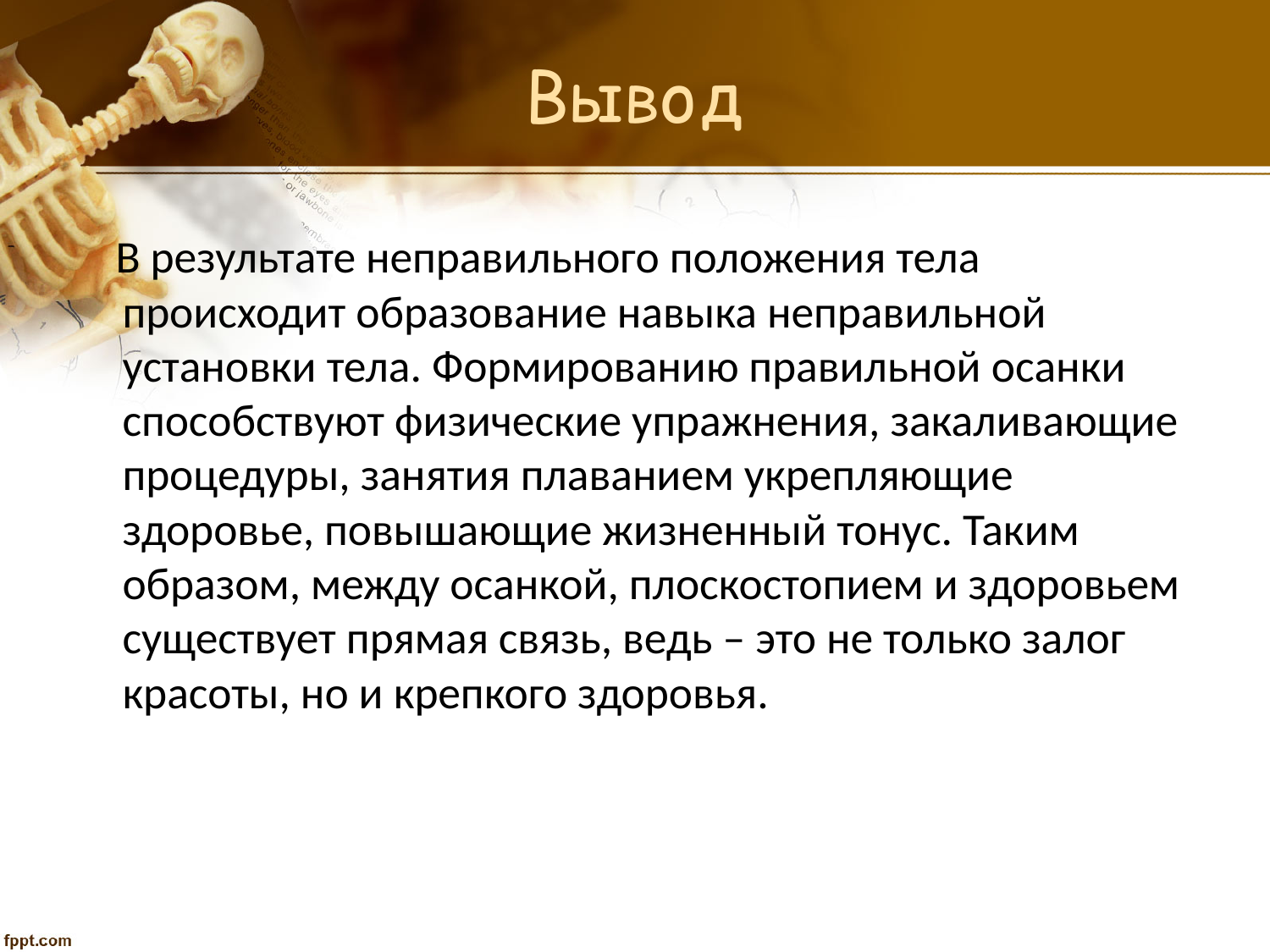

# Вывод
    В результате неправильного положения тела происходит образование навыка неправильной установки тела. Формированию правильной осанки способствуют физические упражнения, закаливающие процедуры, занятия плаванием укрепляющие здоровье, повышающие жизненный тонус. Таким образом, между осанкой, плоскостопием и здоровьем существует прямая связь, ведь – это не только залог красоты, но и крепкого здоровья.